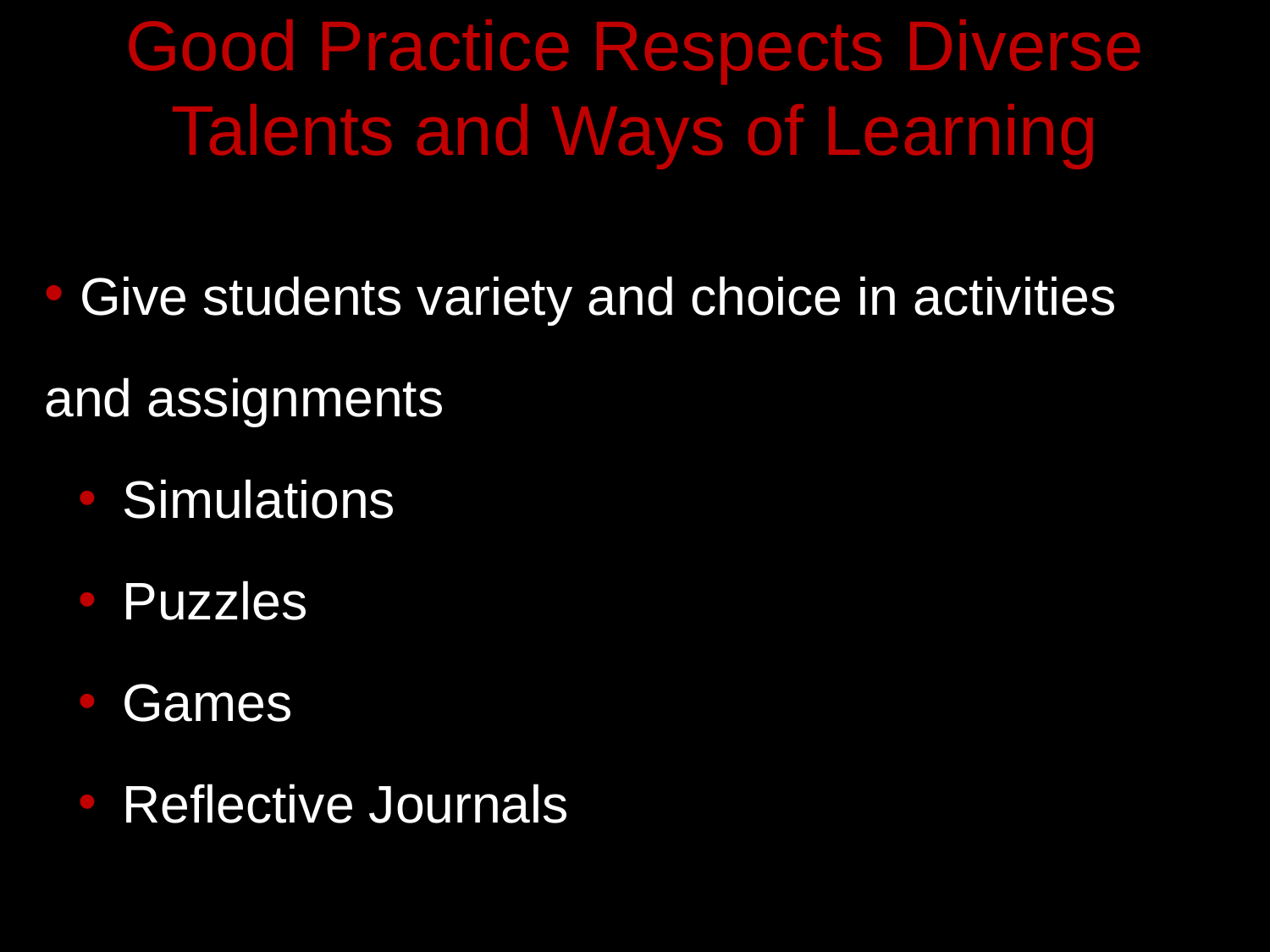

# Good Practice Respects Diverse Talents and Ways of Learning
 Give students variety and choice in activities and assignments
 Simulations
 Puzzles
 Games
 Reflective Journals